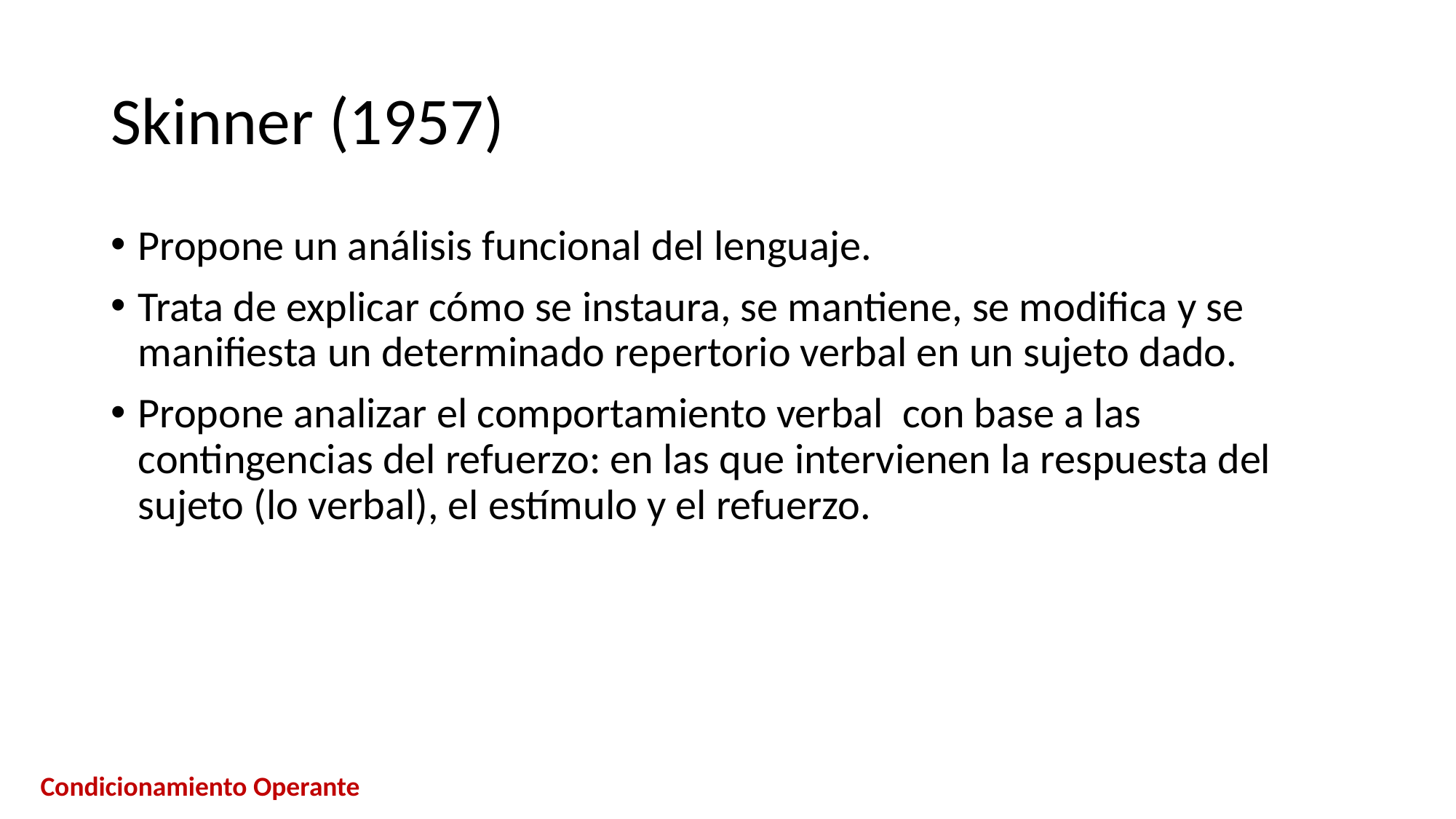

# Skinner (1957)
Propone un análisis funcional del lenguaje.
Trata de explicar cómo se instaura, se mantiene, se modifica y se manifiesta un determinado repertorio verbal en un sujeto dado.
Propone analizar el comportamiento verbal  con base a las contingencias del refuerzo: en las que intervienen la respuesta del sujeto (lo verbal), el estímulo y el refuerzo.
Condicionamiento Operante